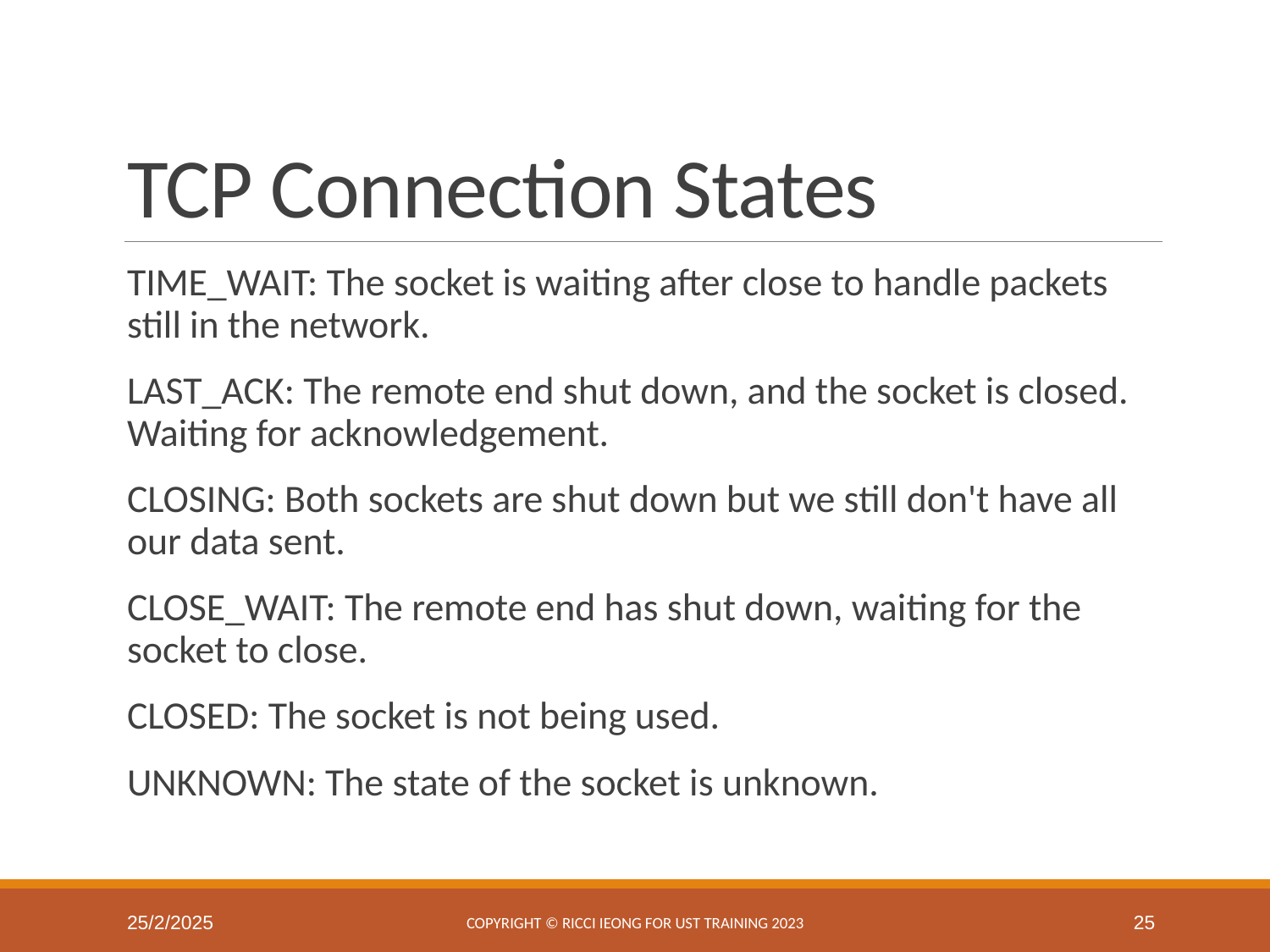

# TCP Connection States
TIME_WAIT: The socket is waiting after close to handle packets still in the network.
LAST_ACK: The remote end shut down, and the socket is closed. Waiting for acknowledgement.
CLOSING: Both sockets are shut down but we still don't have all our data sent.
CLOSE_WAIT: The remote end has shut down, waiting for the socket to close.
CLOSED: The socket is not being used.
UNKNOWN: The state of the socket is unknown.
25/2/2025
Copyright © Ricci IEONG for UST training 2023
25